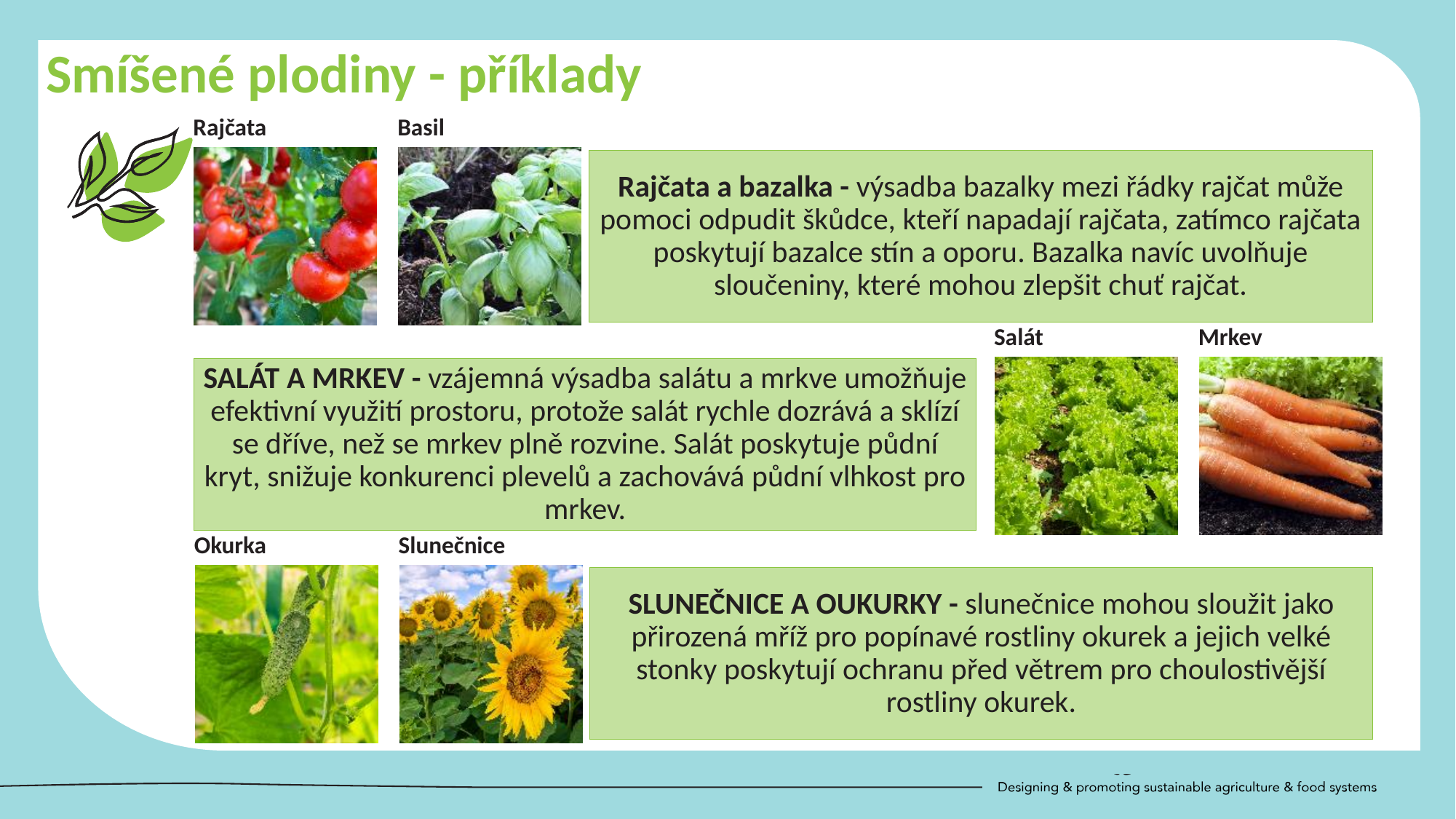

Smíšené plodiny - příklady
Rajčata
Basil

Rajčata a bazalka - výsadba bazalky mezi řádky rajčat může pomoci odpudit škůdce, kteří napadají rajčata, zatímco rajčata poskytují bazalce stín a oporu. Bazalka navíc uvolňuje sloučeniny, které mohou zlepšit chuť rajčat.
Salát
Mrkev
SALÁT A MRKEV - vzájemná výsadba salátu a mrkve umožňuje efektivní využití prostoru, protože salát rychle dozrává a sklízí se dříve, než se mrkev plně rozvine. Salát poskytuje půdní kryt, snižuje konkurenci plevelů a zachovává půdní vlhkost pro mrkev.
Okurka
Slunečnice
SLUNEČNICE A OUKURKY - slunečnice mohou sloužit jako přirozená mříž pro popínavé rostliny okurek a jejich velké stonky poskytují ochranu před větrem pro choulostivější rostliny okurek.